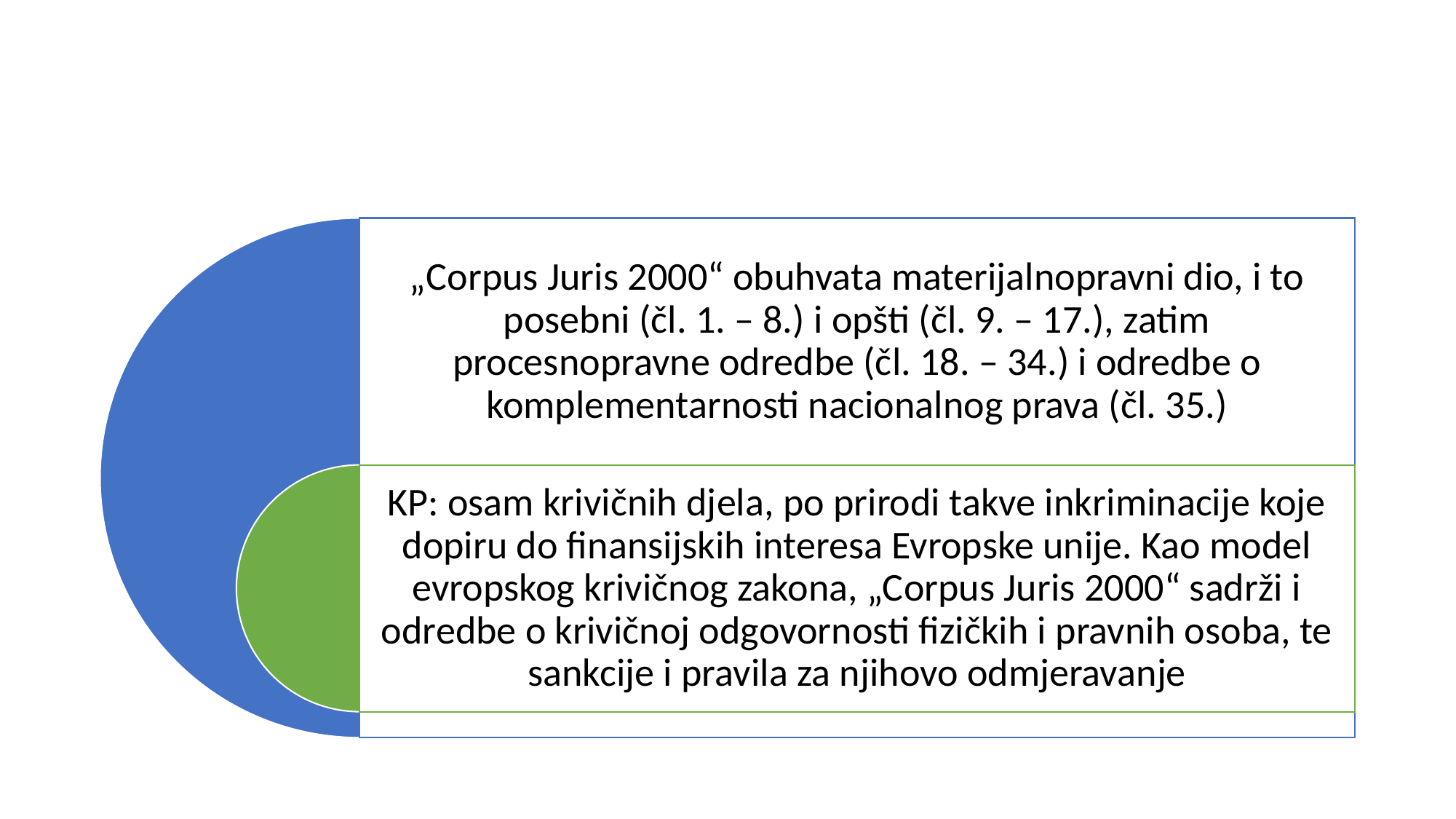

#
„Corpus Juris 2000“ obuhvata materijalnopravni dio, i to posebni (čl. 1. – 8.) i opšti (čl. 9. – 17.), zatim procesnopravne odredbe (čl. 18. – 34.) i odredbe o komplementarnosti nacionalnog prava (čl. 35.)
KP: osam krivičnih djela, po prirodi takve inkriminacije koje dopiru do finansijskih interesa Evropske unije. Kao model evropskog krivičnog zakona, „Corpus Juris 2000“ sadrži i odredbe o krivičnoj odgovornosti fizičkih i pravnih osoba, te sankcije i pravila za njihovo odmjeravanje